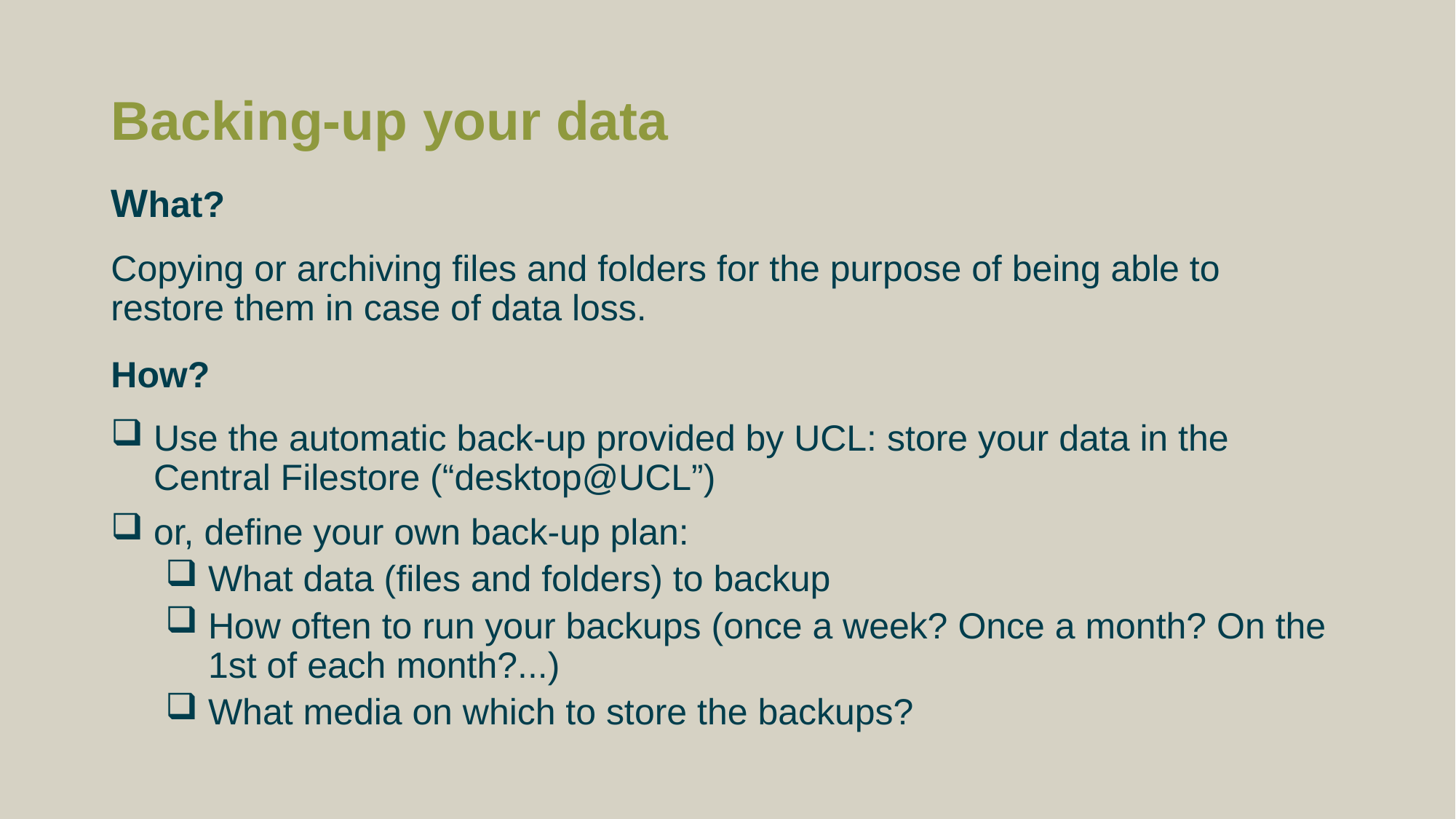

# Backing-up your data
What?
Copying or archiving files and folders for the purpose of being able to restore them in case of data loss.
How?
Use the automatic back-up provided by UCL: store your data in the Central Filestore (“desktop@UCL”)
or, define your own back-up plan:
What data (files and folders) to backup
How often to run your backups (once a week? Once a month? On the 1st of each month?...)
What media on which to store the backups?